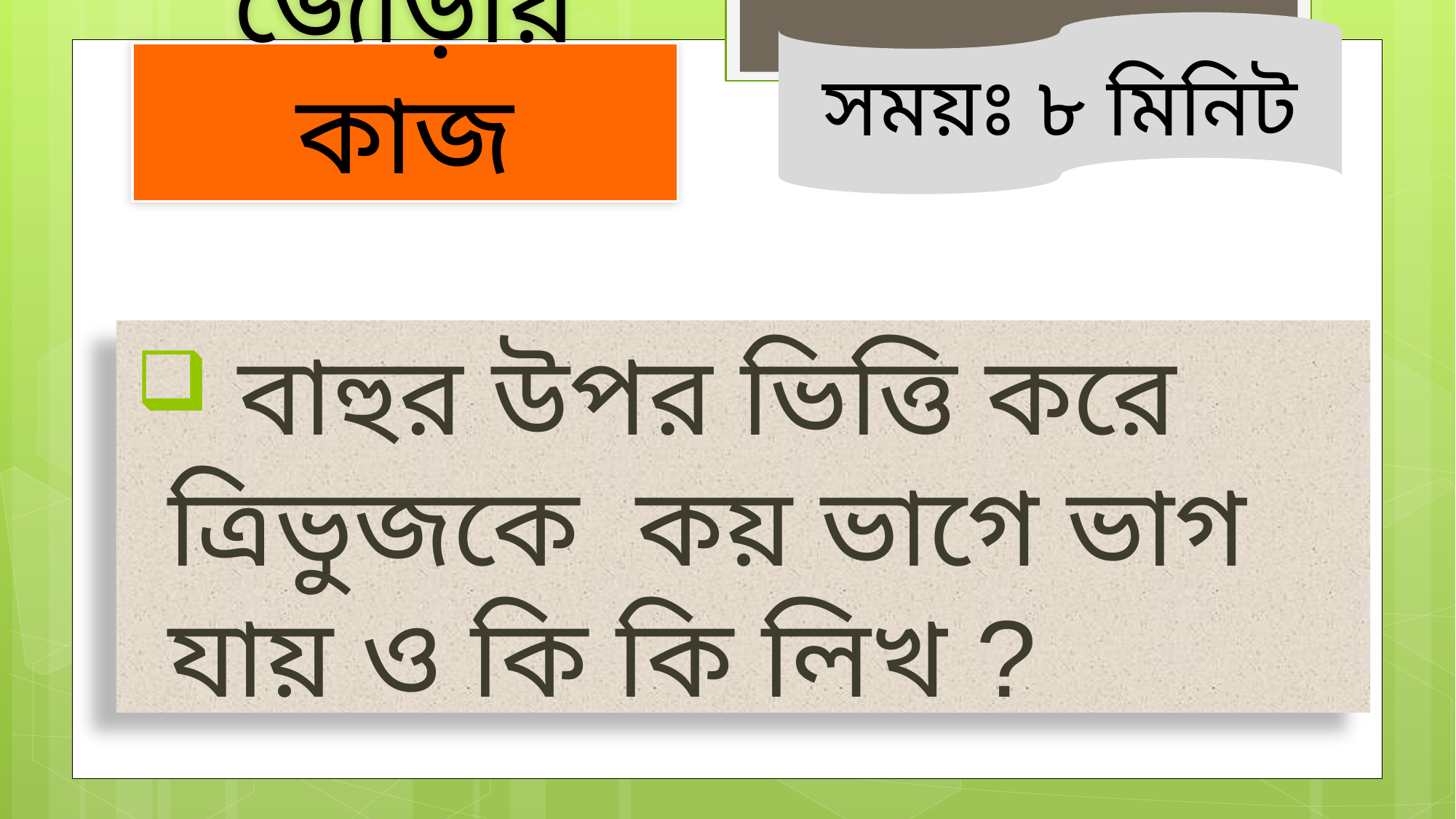

সময়ঃ ৮ মিনিট
# জোড়ায় কাজ
 বাহুর উপর ভিত্তি করে ত্রিভুজকে  কয় ভাগে ভাগ যায় ও কি কি লিখ ?